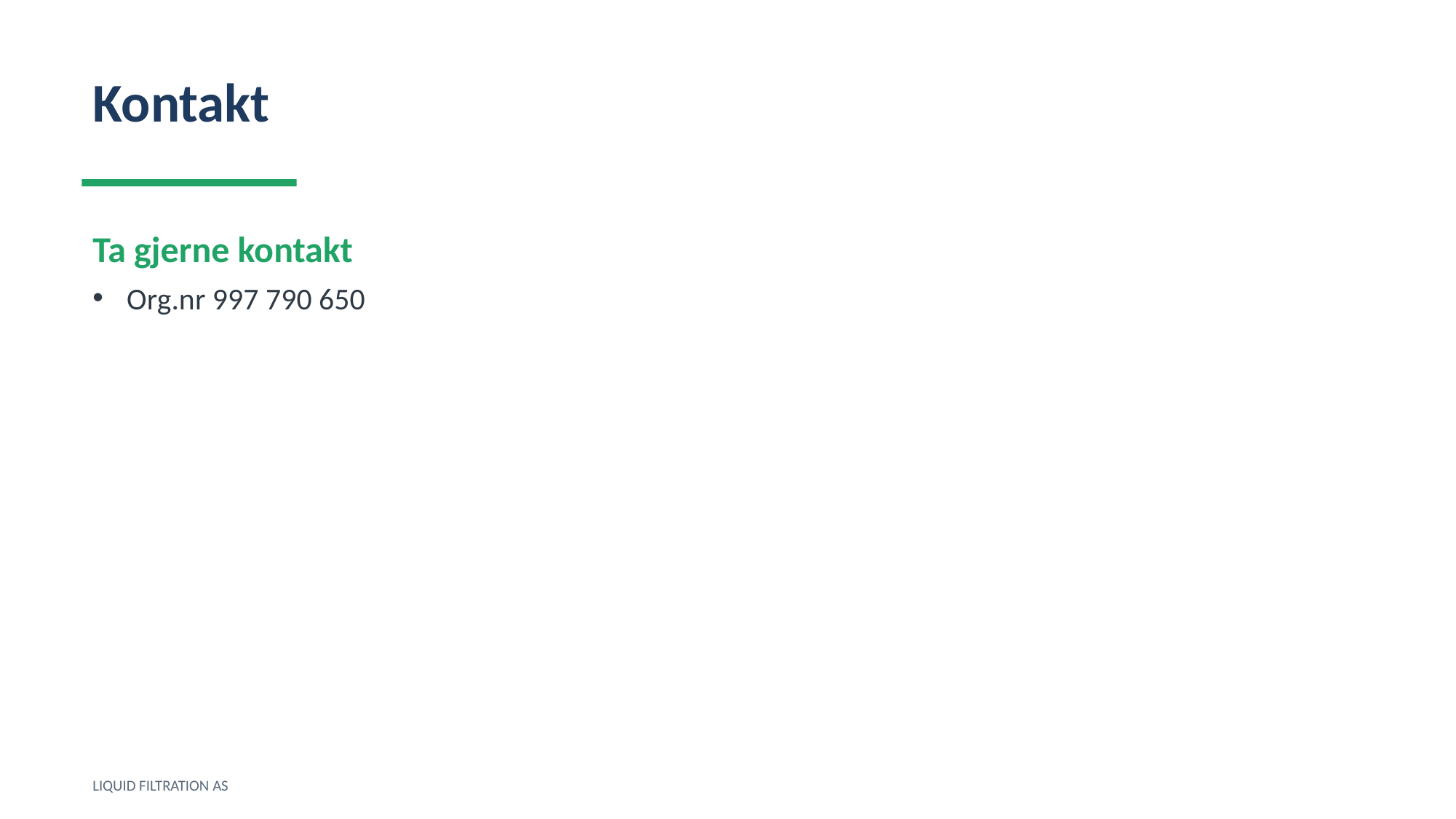

Kontakt

Ta gjerne kontakt
Org.nr 997 790 650
LIQUID FILTRATION AS